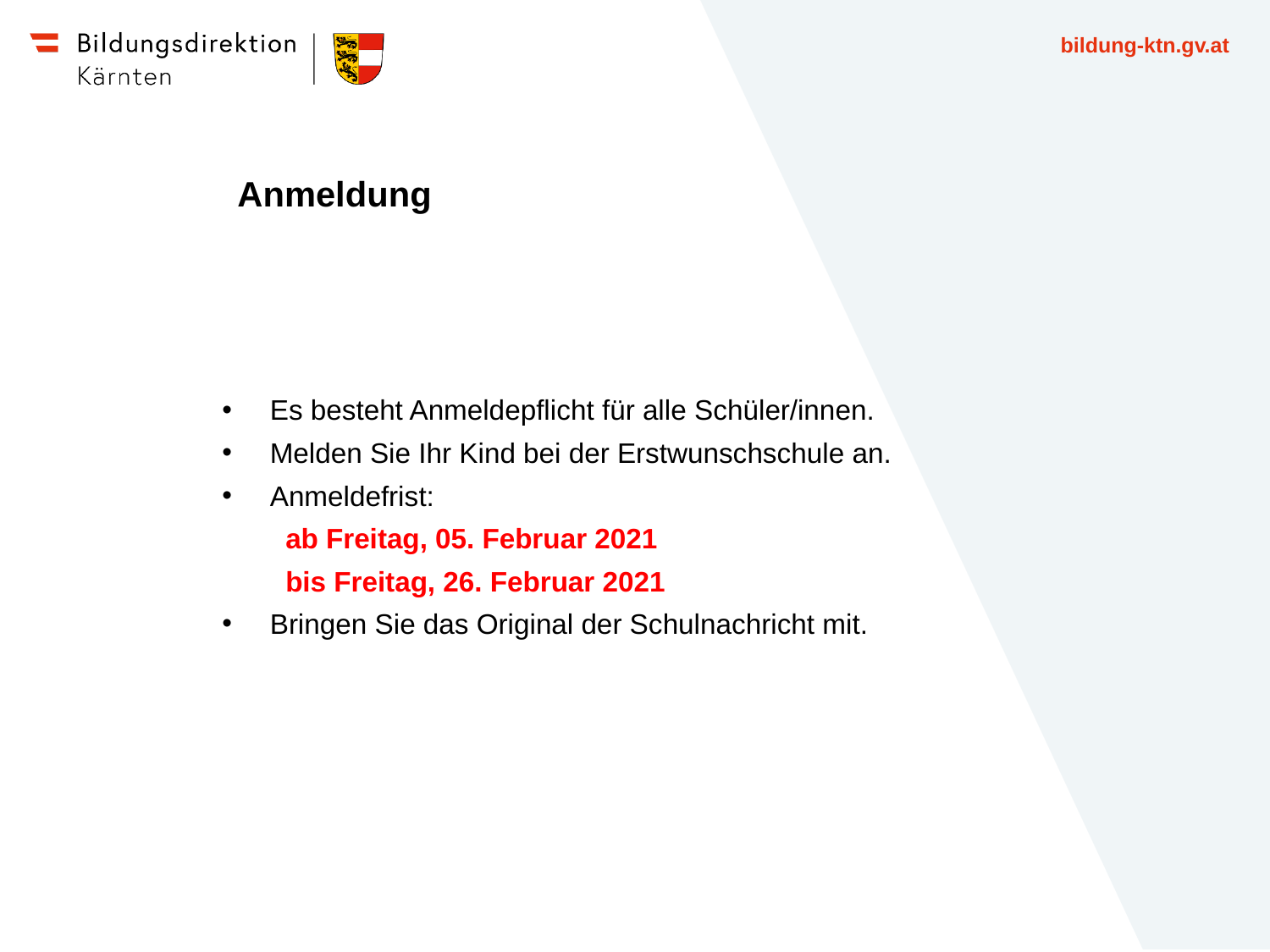

Anmeldung
Es besteht Anmeldepflicht für alle Schüler/innen.
Melden Sie Ihr Kind bei der Erstwunschschule an.
Anmeldefrist:
ab Freitag, 05. Februar 2021
bis Freitag, 26. Februar 2021
Bringen Sie das Original der Schulnachricht mit.